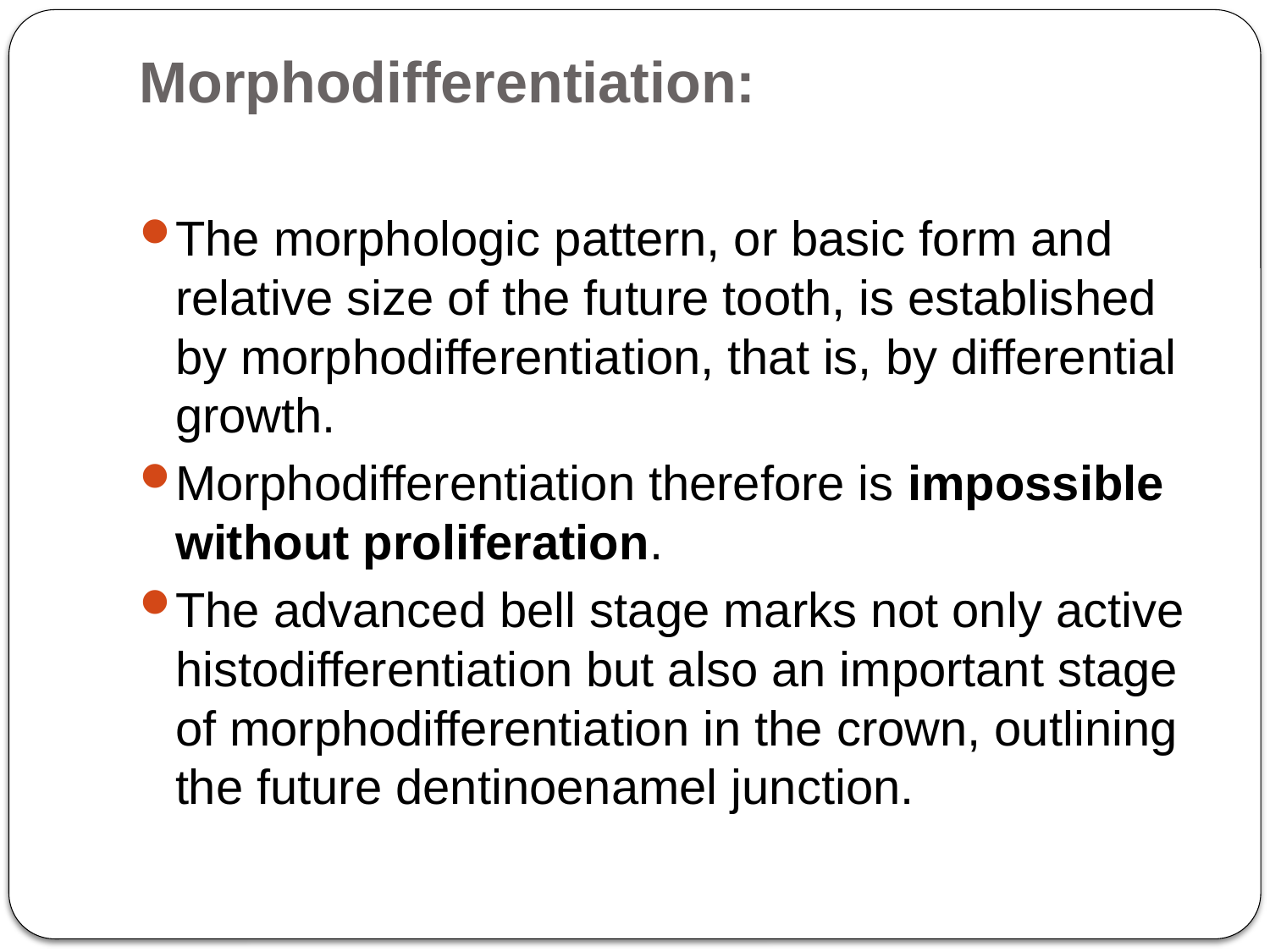

# Morphodifferentiation:
The morphologic pattern, or basic form and relative size of the future tooth, is established by morphodifferentiation, that is, by differential growth.
Morphodifferentiation therefore is impossible without proliferation.
The advanced bell stage marks not only active histodifferentiation but also an important stage of morphodifferentiation in the crown, outlining the future dentinoenamel junction.